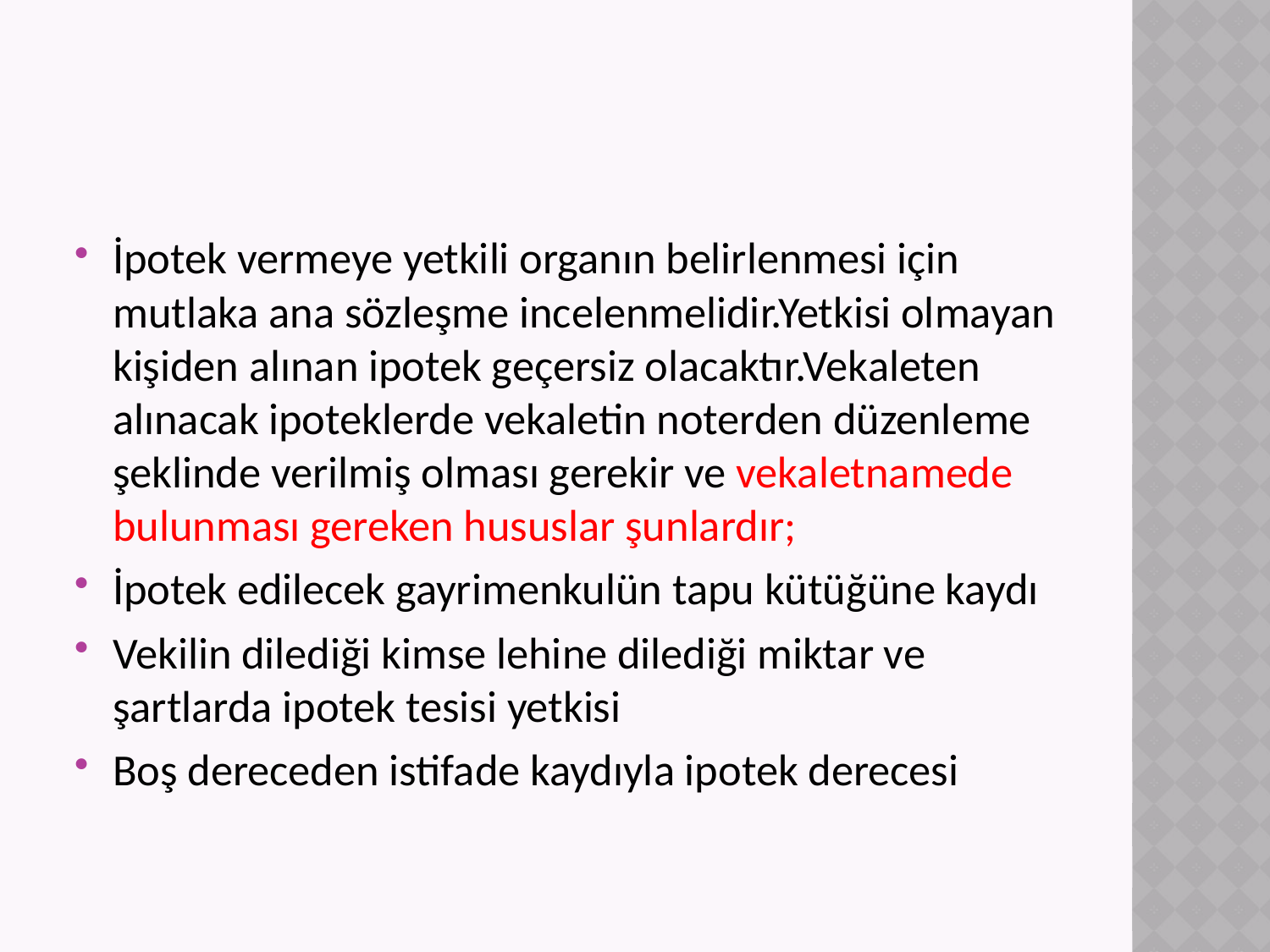

#
İpotek vermeye yetkili organın belirlenmesi için mutlaka ana sözleşme incelenmelidir.Yetkisi olmayan kişiden alınan ipotek geçersiz olacaktır.Vekaleten alınacak ipoteklerde vekaletin noterden düzenleme şeklinde verilmiş olması gerekir ve vekaletnamede bulunması gereken hususlar şunlardır;
İpotek edilecek gayrimenkulün tapu kütüğüne kaydı
Vekilin dilediği kimse lehine dilediği miktar ve şartlarda ipotek tesisi yetkisi
Boş dereceden istifade kaydıyla ipotek derecesi